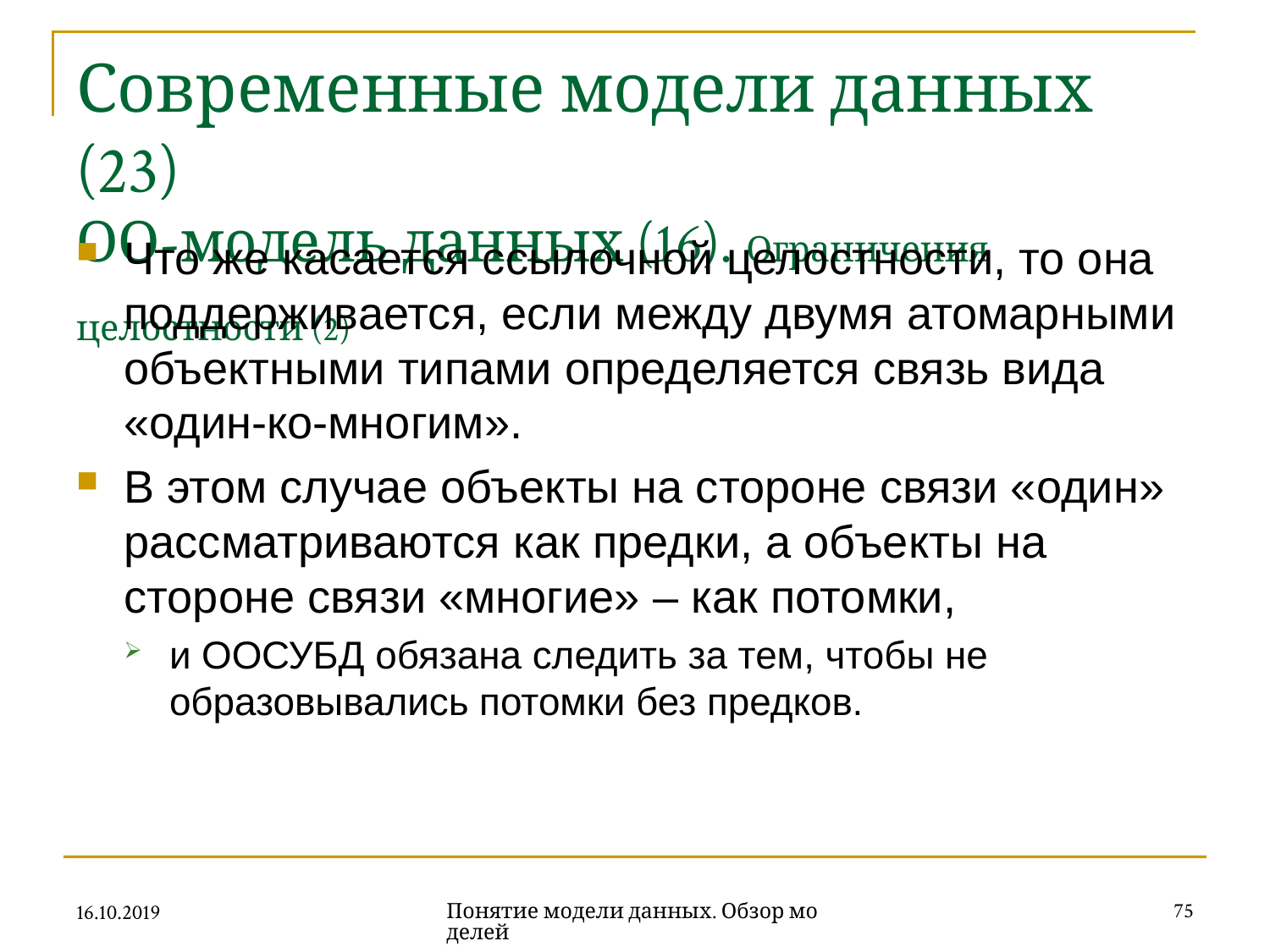

# Современные модели данных (23) ОО-модель данных (16). Ограничения целостности (2)
Что же касается ссылочной целостности, то она поддерживается, если между двумя атомарными объектными типами определяется связь вида «один-ко-многим».
В этом случае объекты на стороне связи «один» рассматриваются как предки, а объекты на стороне связи «многие» – как потомки,
и ООСУБД обязана следить за тем, чтобы не образовывались потомки без предков.
16.10.2019
75
Понятие модели данных. Обзор моделей